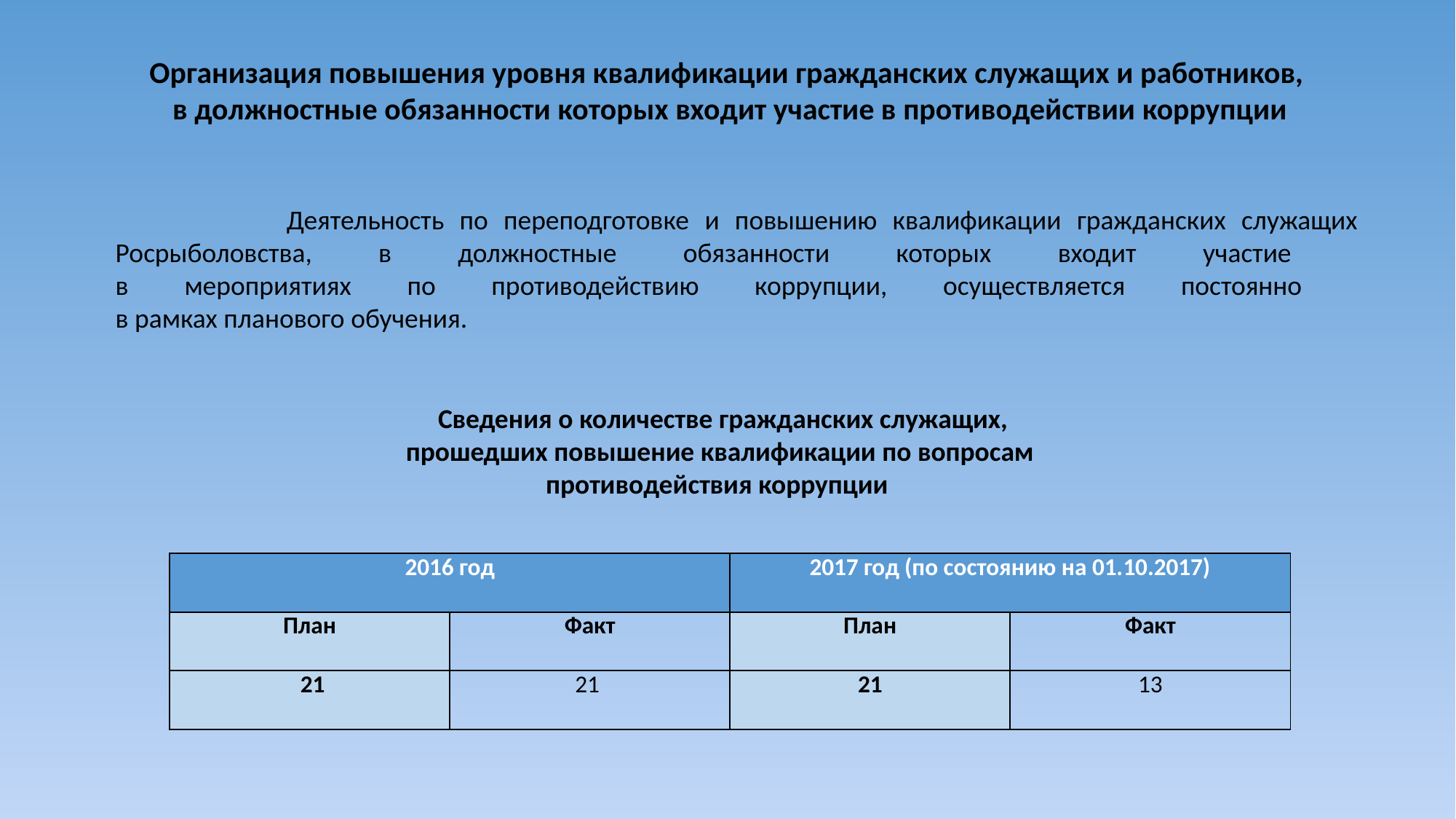

Организация повышения уровня квалификации гражданских служащих и работников,
в должностные обязанности которых входит участие в противодействии коррупции
           Деятельность по переподготовке и повышению квалификации гражданских служащих Росрыболовства, в должностные обязанности которых входит участие
в мероприятиях по противодействию коррупции, осуществляется постоянно
в рамках планового обучения.
Сведения о количестве гражданских служащих,
прошедших повышение квалификации по вопросам
противодействия коррупции

| 2016 год |  | 2017 год (по состоянию на 01.10.2017) |  |
| --- | --- | --- | --- |
| План | Факт | План | Факт |
| 21 | 21 | 21 | 13 |